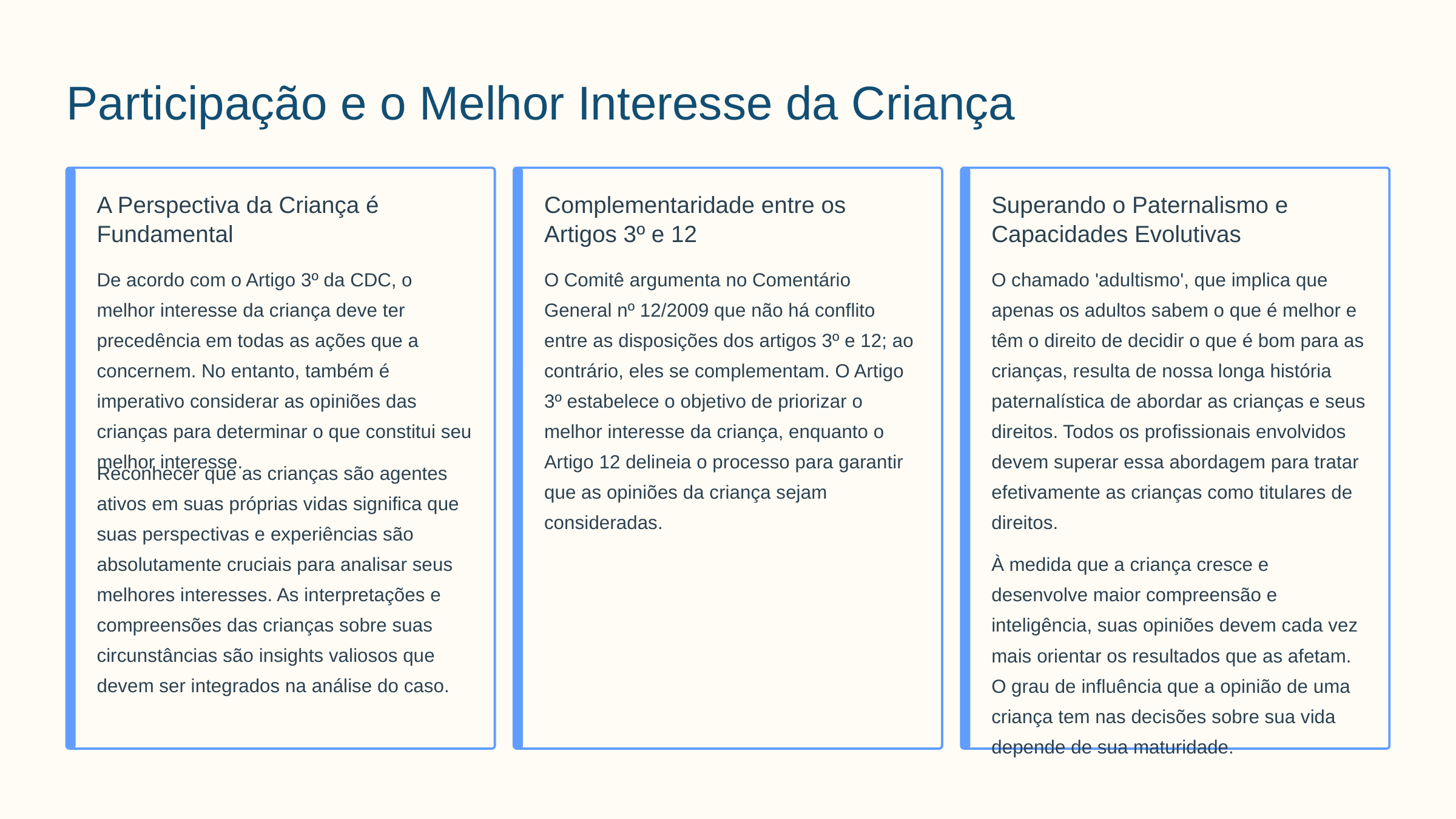

Participação e o Melhor Interesse da Criança

A Perspectiva da Criança é Fundamental
Complementaridade entre os Artigos 3º e 12
Superando o Paternalismo e Capacidades Evolutivas
De acordo com o Artigo 3º da CDC, o melhor interesse da criança deve ter precedência em todas as ações que a concernem. No entanto, também é imperativo considerar as opiniões das crianças para determinar o que constitui seu melhor interesse.
O Comitê argumenta no Comentário General nº 12/2009 que não há conflito entre as disposições dos artigos 3º e 12; ao contrário, eles se complementam. O Artigo 3º estabelece o objetivo de priorizar o melhor interesse da criança, enquanto o Artigo 12 delineia o processo para garantir que as opiniões da criança sejam consideradas.
O chamado 'adultismo', que implica que apenas os adultos sabem o que é melhor e têm o direito de decidir o que é bom para as crianças, resulta de nossa longa história paternalística de abordar as crianças e seus direitos. Todos os profissionais envolvidos devem superar essa abordagem para tratar efetivamente as crianças como titulares de direitos.
Reconhecer que as crianças são agentes ativos em suas próprias vidas significa que suas perspectivas e experiências são absolutamente cruciais para analisar seus melhores interesses. As interpretações e compreensões das crianças sobre suas circunstâncias são insights valiosos que devem ser integrados na análise do caso.
À medida que a criança cresce e desenvolve maior compreensão e inteligência, suas opiniões devem cada vez mais orientar os resultados que as afetam. O grau de influência que a opinião de uma criança tem nas decisões sobre sua vida depende de sua maturidade.